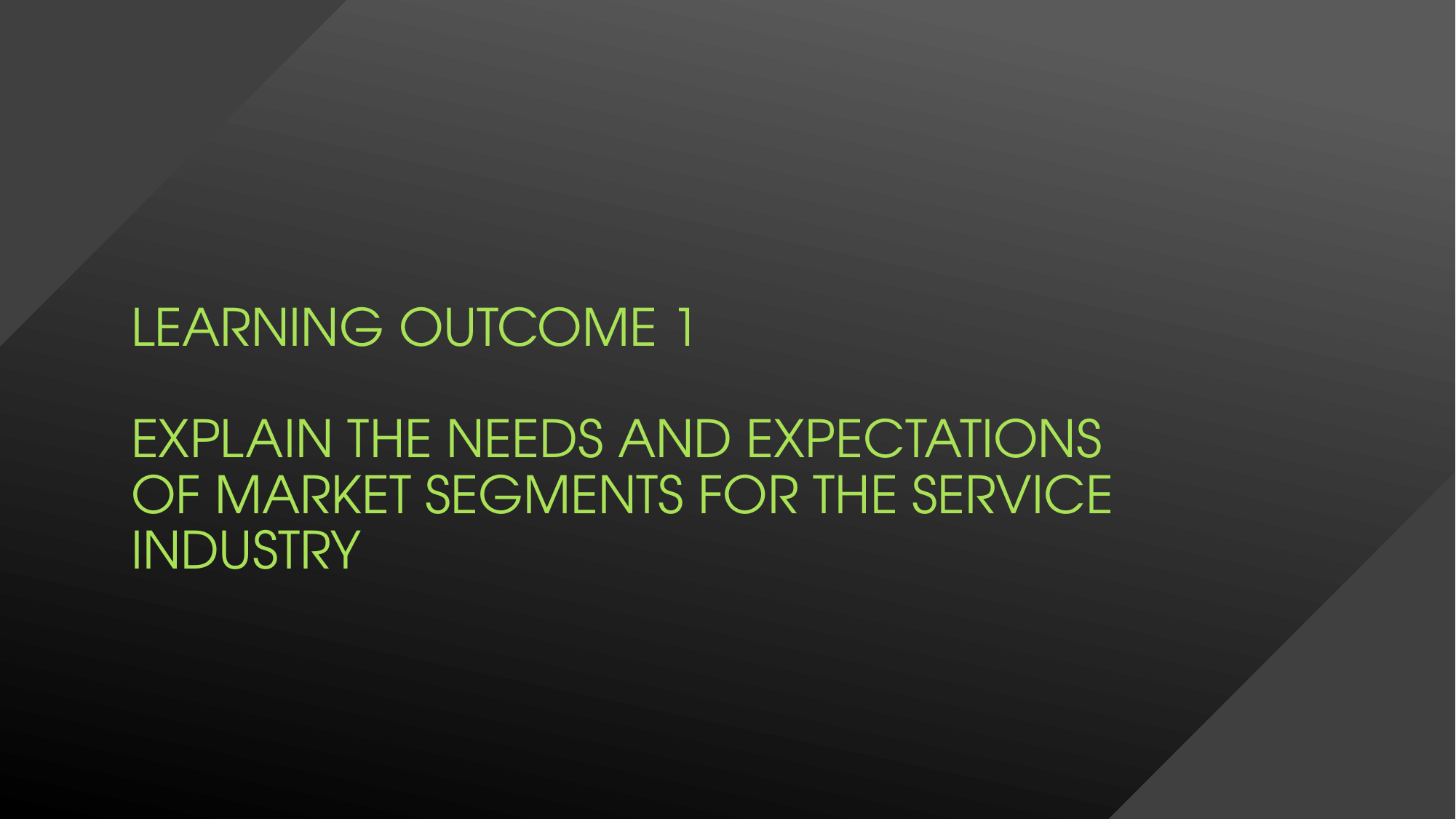

# LEARNING OUTCOME 1 Explain the needs and expectations of market segments for the service industry